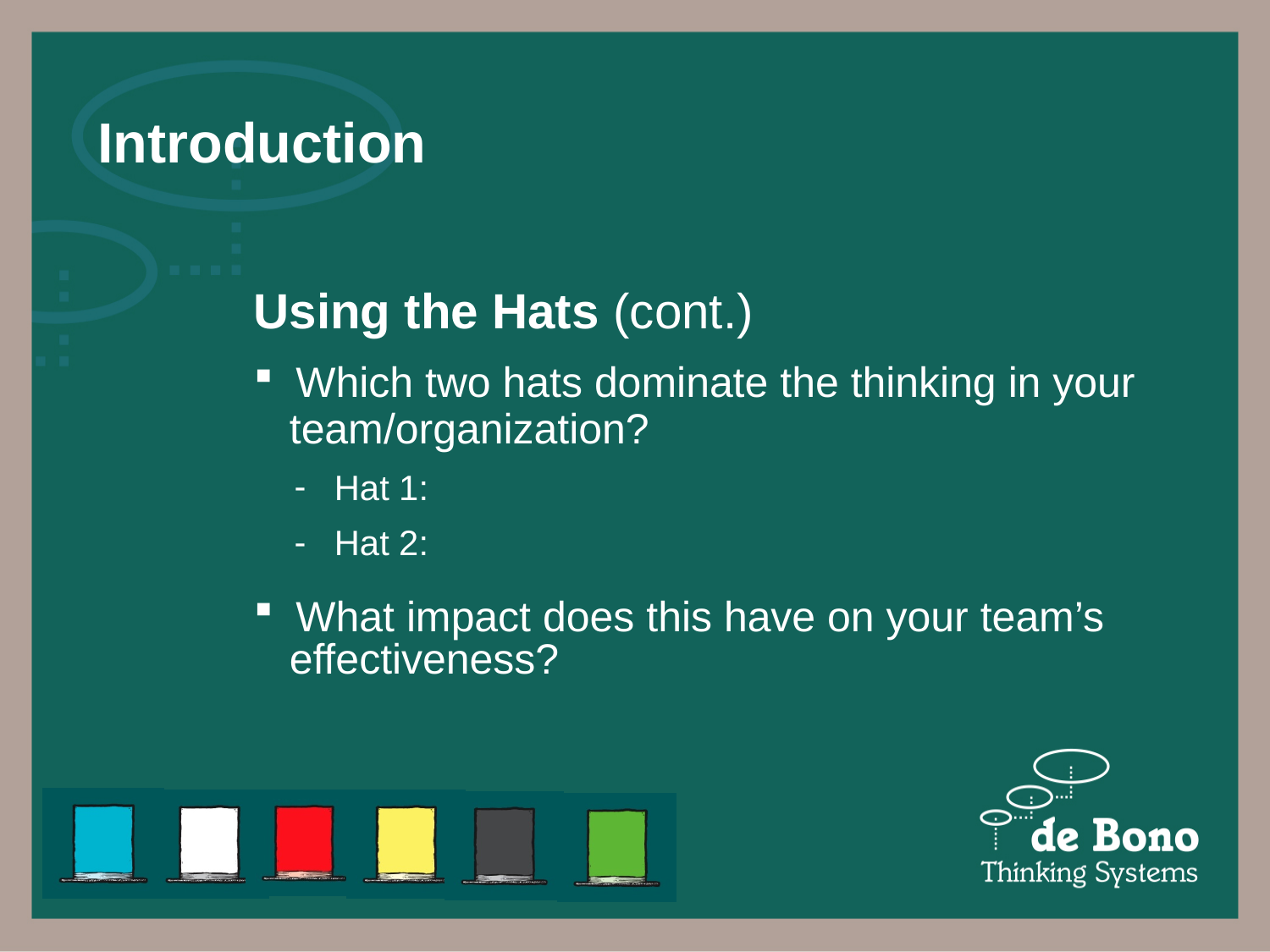

# Introduction
Using the Hats (cont.)
 Which two hats dominate the thinking in your
   team/organization?
 Hat 1:
 Hat 2:
 What impact does this have on your team’s
   effectiveness?